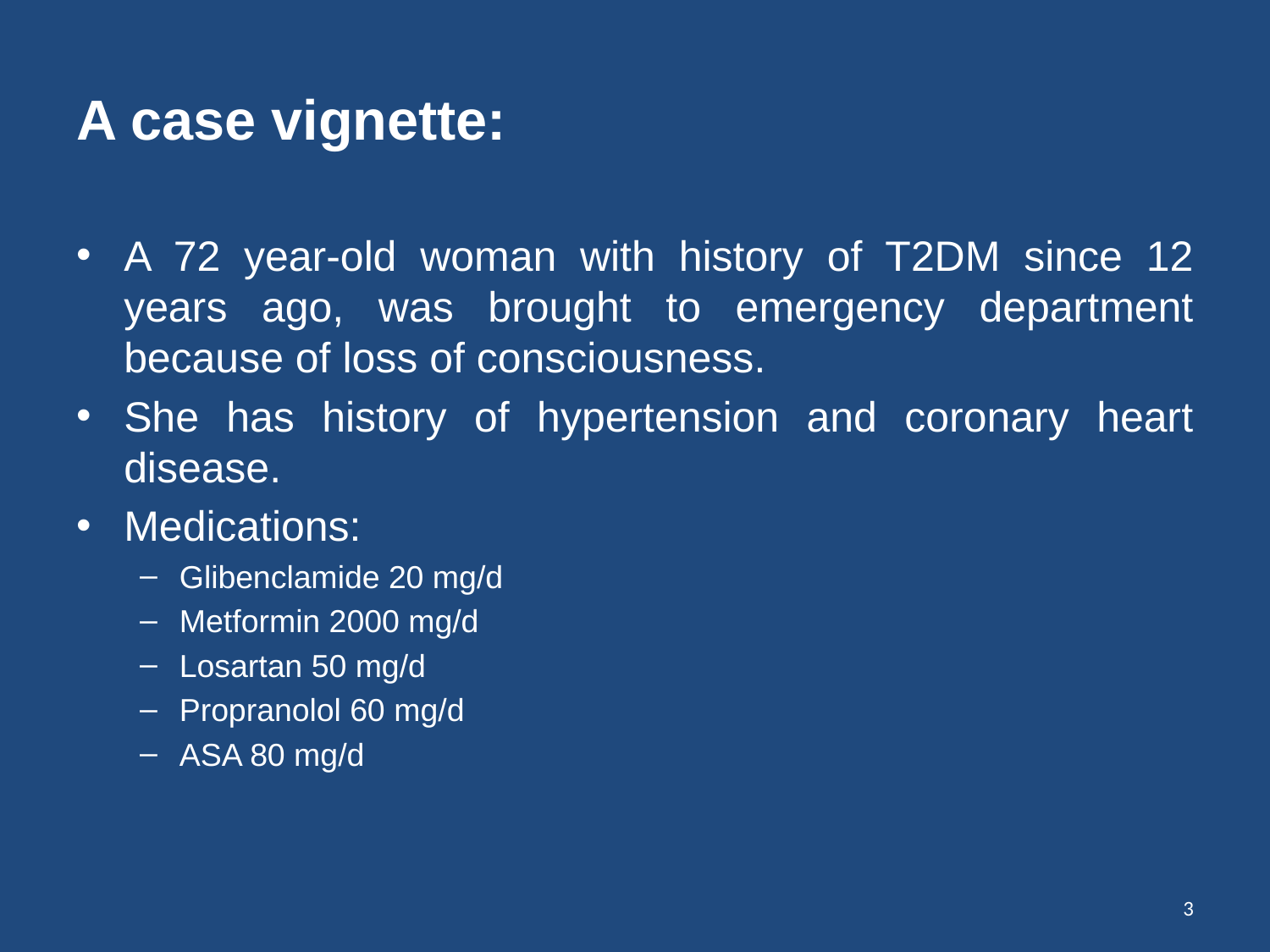

# A case vignette:
A 72 year-old woman with history of T2DM since 12 years ago, was brought to emergency department because of loss of consciousness.
She has history of hypertension and coronary heart disease.
Medications:
Glibenclamide 20 mg/d
Metformin 2000 mg/d
Losartan 50 mg/d
Propranolol 60 mg/d
ASA 80 mg/d

3